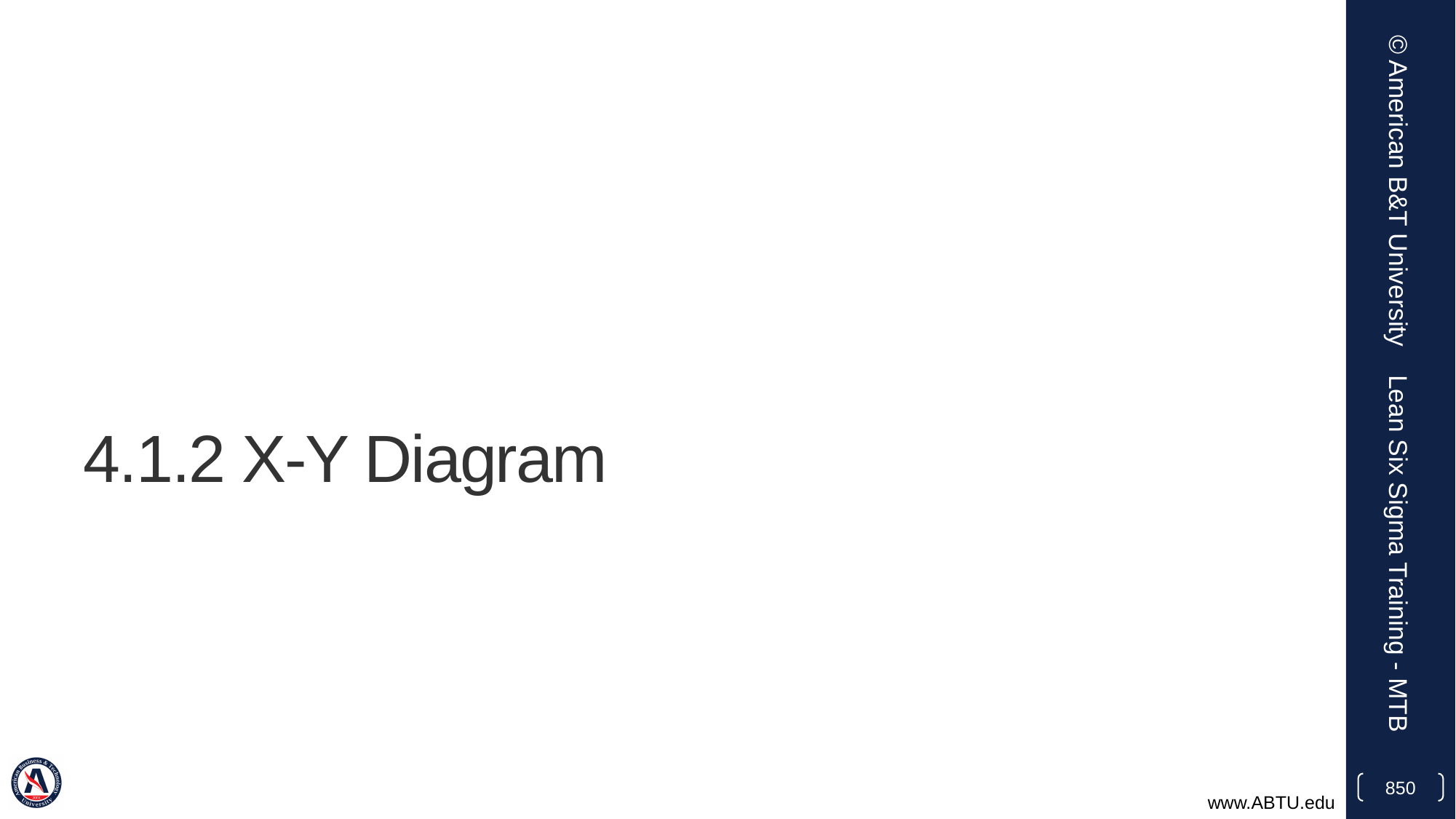

© American B&T University
# 4.1.2 X-Y Diagram
Lean Six Sigma Training - MTB
850